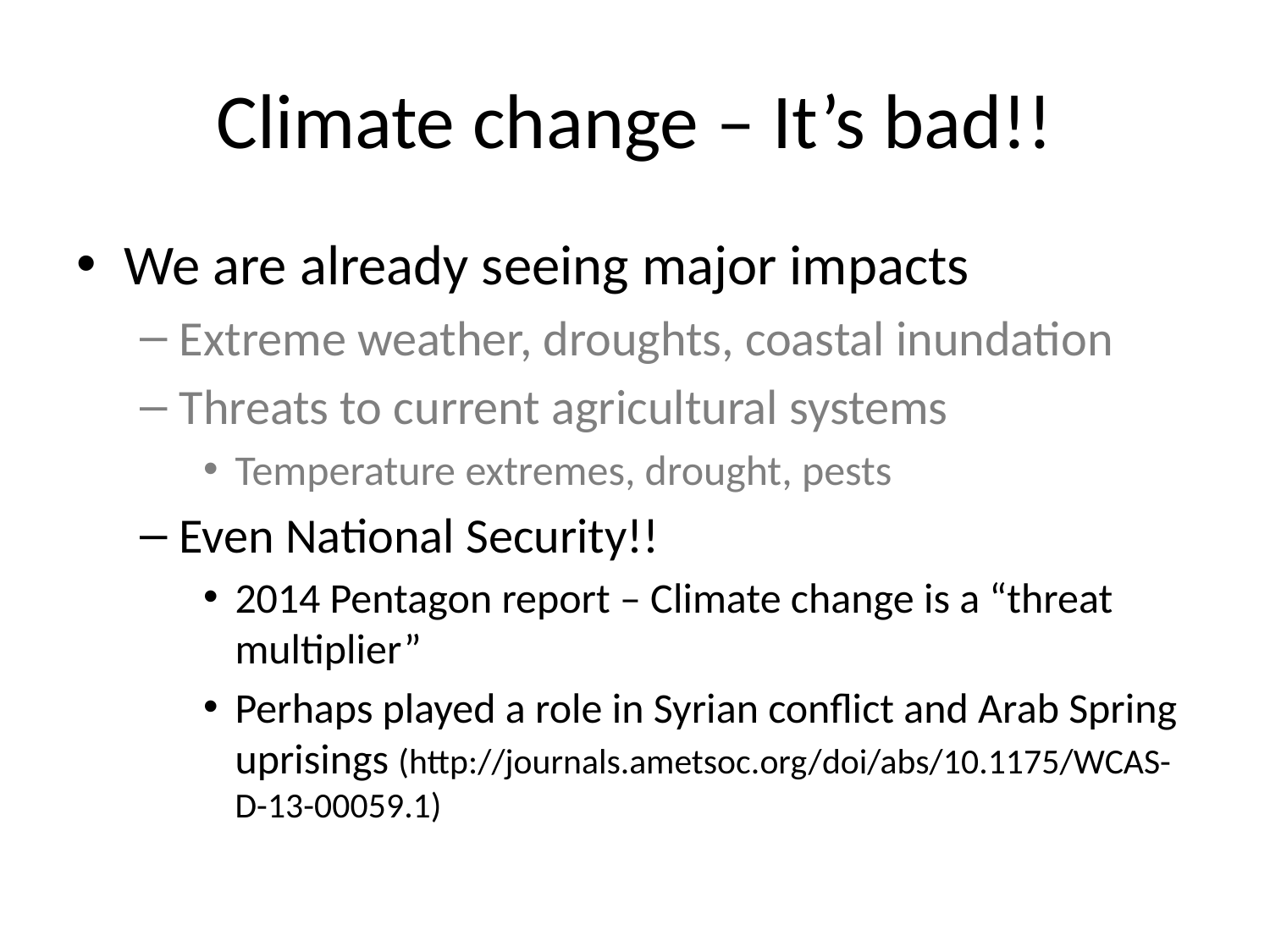

# Climate change – It’s bad!!
We are already seeing major impacts
Extreme weather, droughts, coastal inundation
Threats to current agricultural systems
Temperature extremes, drought, pests
Even National Security!!
2014 Pentagon report – Climate change is a “threat multiplier”
Perhaps played a role in Syrian conflict and Arab Spring uprisings (http://journals.ametsoc.org/doi/abs/10.1175/WCAS-D-13-00059.1)